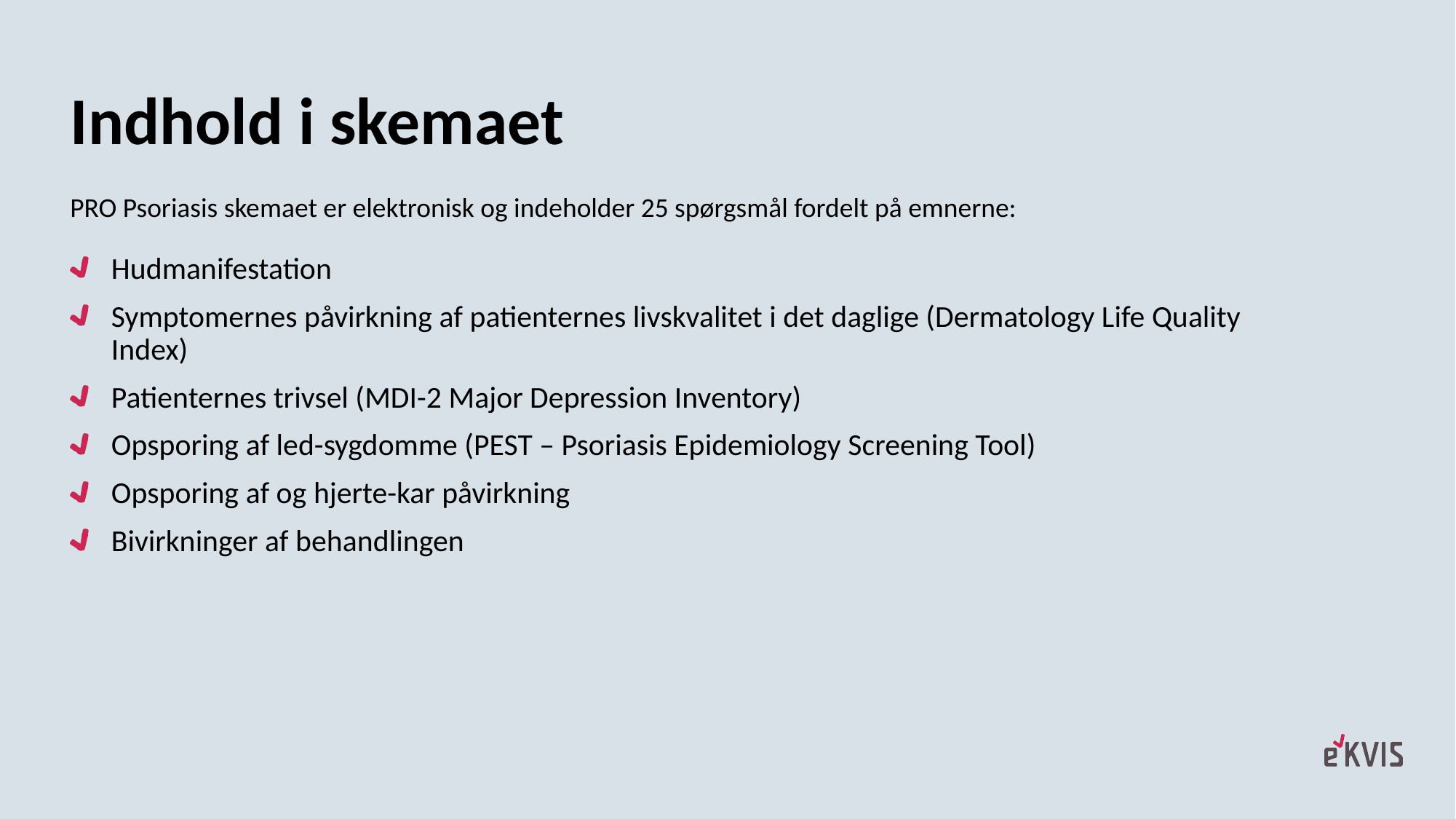

# Indhold i skemaet
PRO Psoriasis skemaet er elektronisk og indeholder 25 spørgsmål fordelt på emnerne:
Hudmanifestation
Symptomernes påvirkning af patienternes livskvalitet i det daglige (Dermatology Life Quality Index)
Patienternes trivsel (MDI-2 Major Depression Inventory)
Opsporing af led-sygdomme (PEST – Psoriasis Epidemiology Screening Tool)
Opsporing af og hjerte-kar påvirkning
Bivirkninger af behandlingen